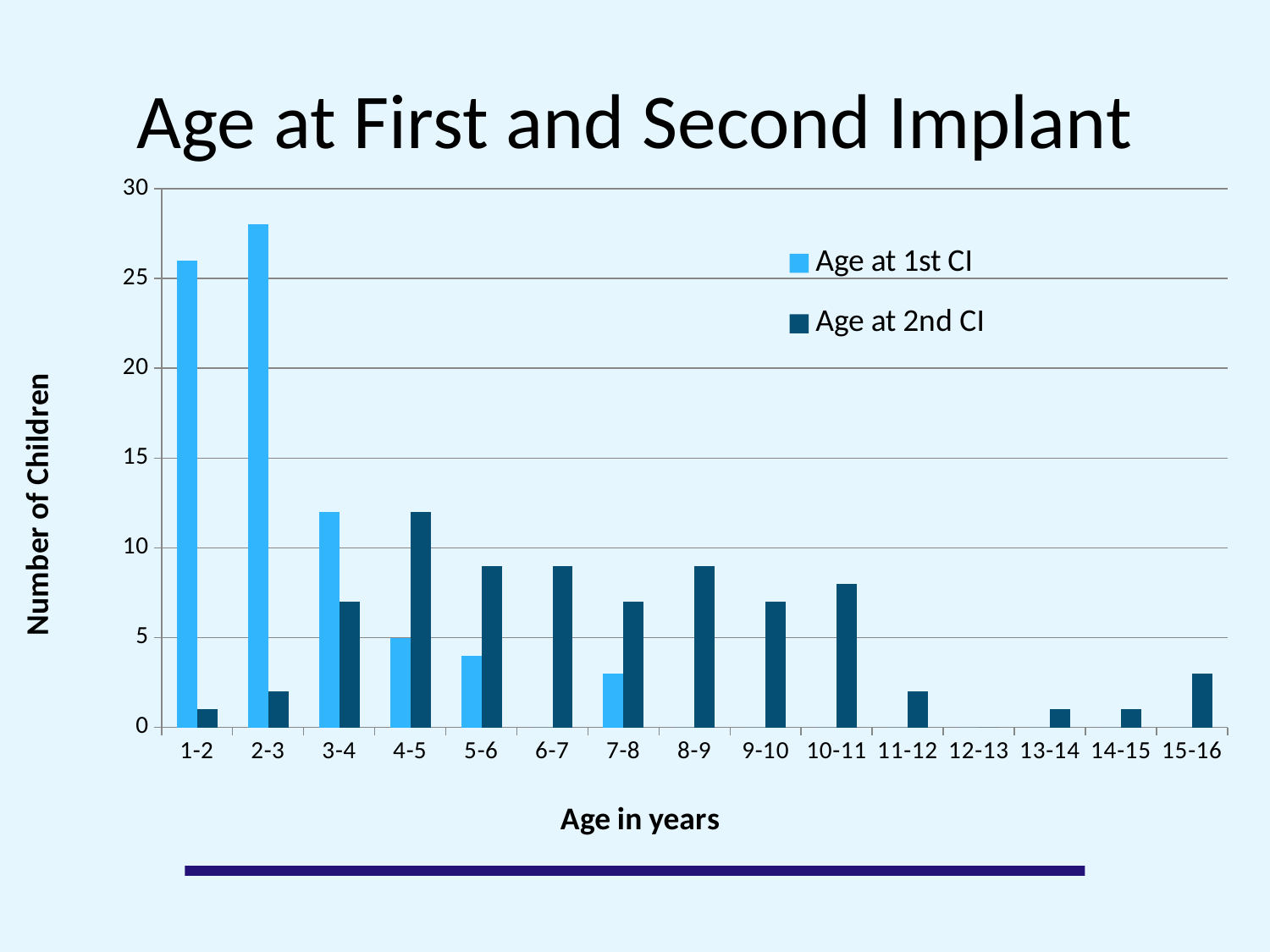

# Age at First and Second Implant

### Chart

| Category | Age at 1st CI | Age at 2nd CI |
|---|---|---|
| 1-2 | 26.0 | 1.0 |
| 2-3 | 28.0 | 2.0 |
| 3-4 | 12.0 | 7.0 |
| 4-5 | 5.0 | 12.0 |
| 5-6 | 4.0 | 9.0 |
| 6-7 | 0.0 | 9.0 |
| 7-8 | 3.0 | 7.0 |
| 8-9 | 0.0 | 9.0 |
| 9-10 | 0.0 | 7.0 |
| 10-11 | 0.0 | 8.0 |
| 11-12 | 0.0 | 2.0 |
| 12-13 | 0.0 | 0.0 |
| 13-14 | 0.0 | 1.0 |
| 14-15 | 0.0 | 1.0 |
| 15-16 | 0.0 | 3.0 |